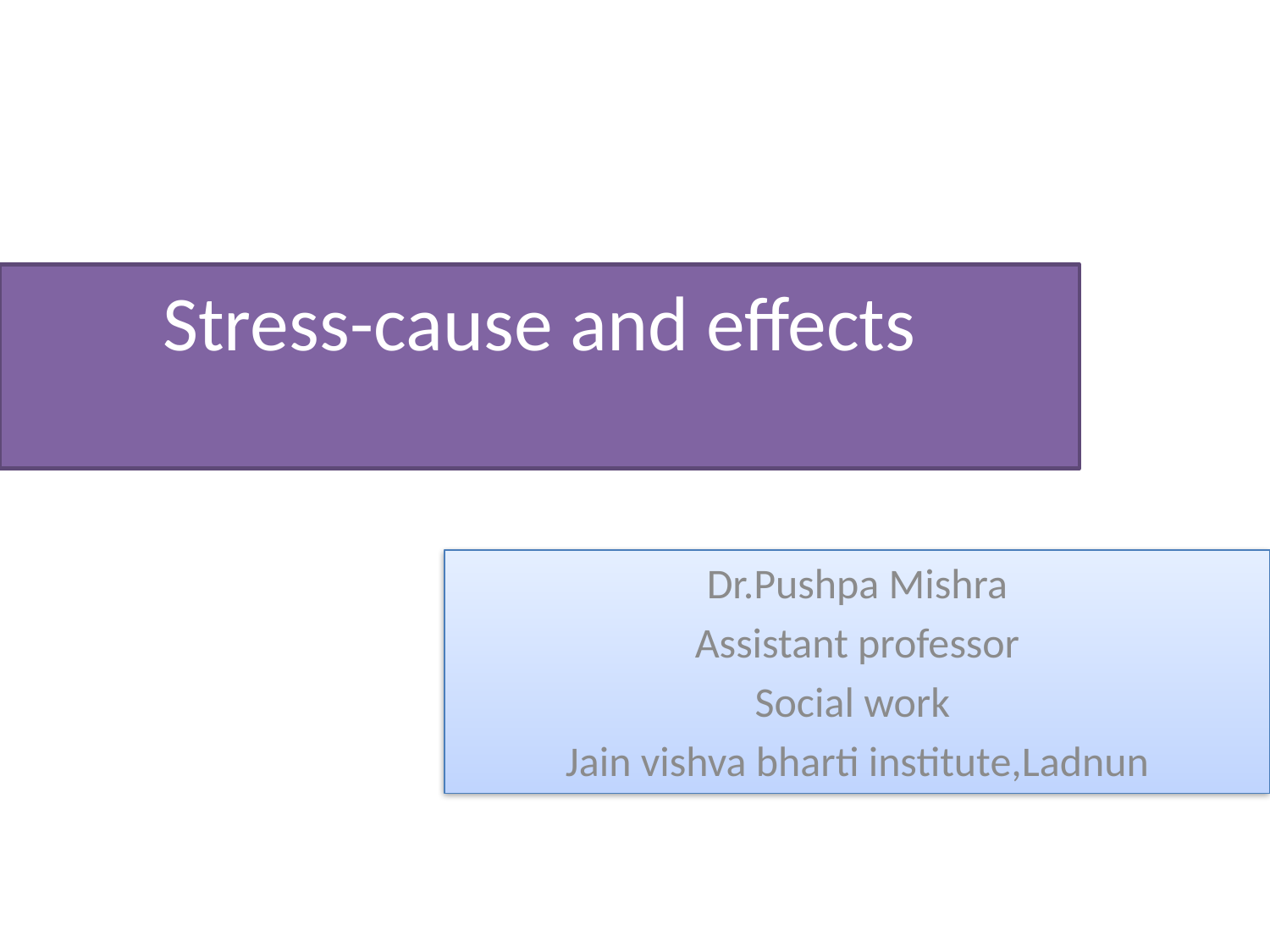

# Stress-cause and effects
Dr.Pushpa Mishra
Assistant professor
Social work
Jain vishva bharti institute,Ladnun